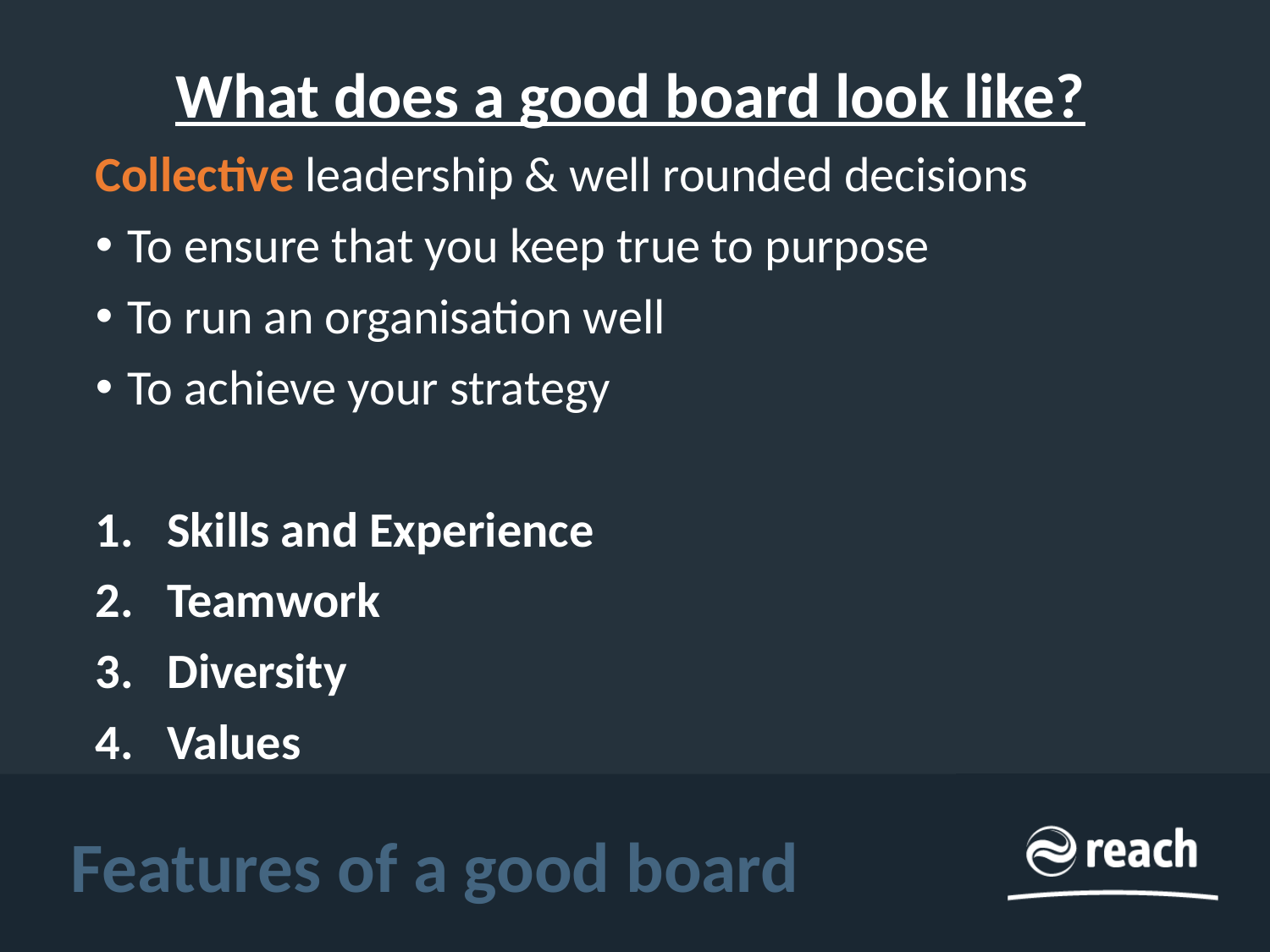

What does a good board look like?
Collective leadership & well rounded decisions
To ensure that you keep true to purpose
To run an organisation well
To achieve your strategy

Skills and Experience
Teamwork
Diversity
Values

Features of a good board